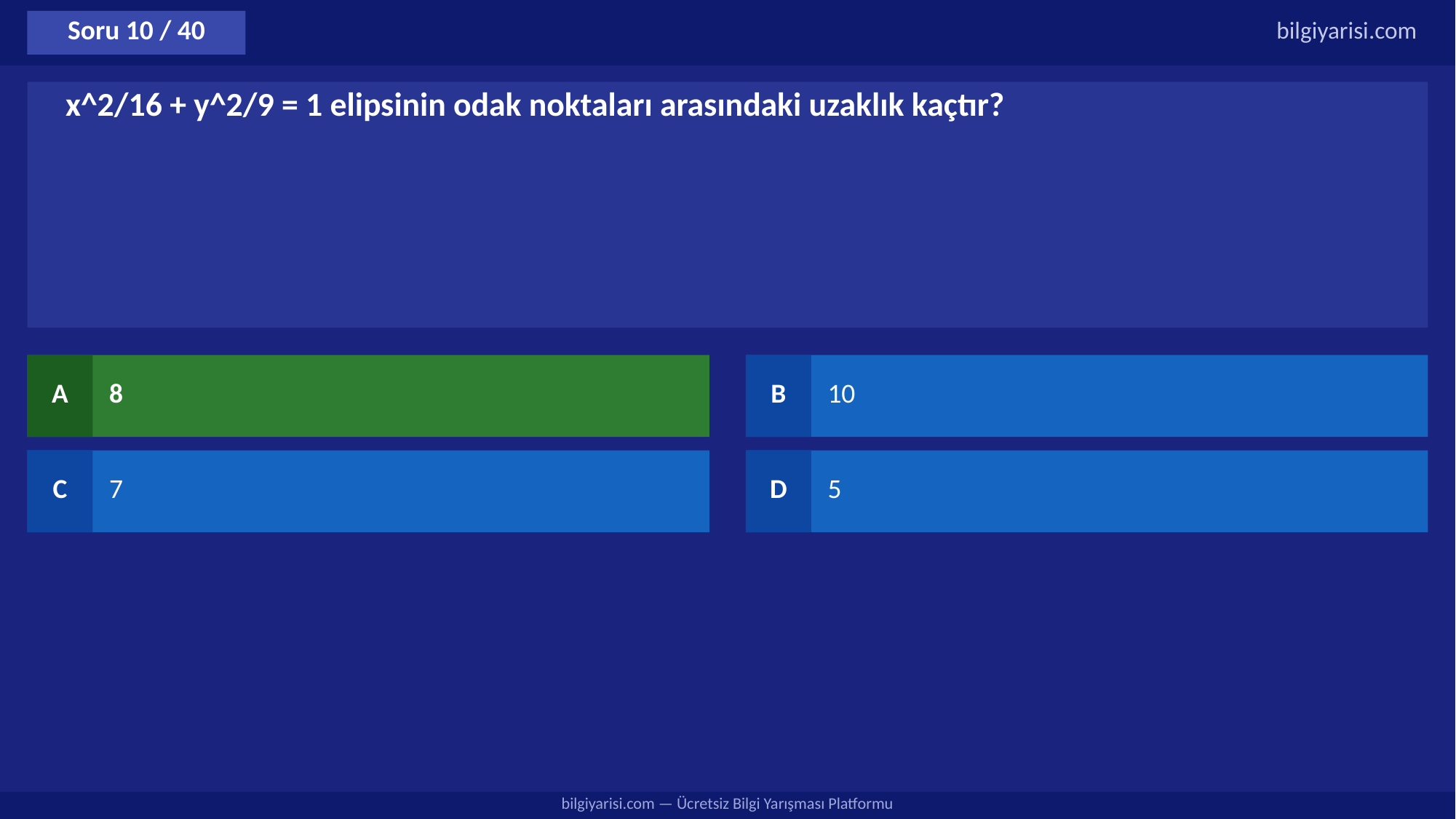

Soru 10 / 40
bilgiyarisi.com

x^2/16 + y^2/9 = 1 elipsinin odak noktaları arasındaki uzaklık kaçtır?

A
8

B
10

C
7

D
5
bilgiyarisi.com — Ücretsiz Bilgi Yarışması Platformu